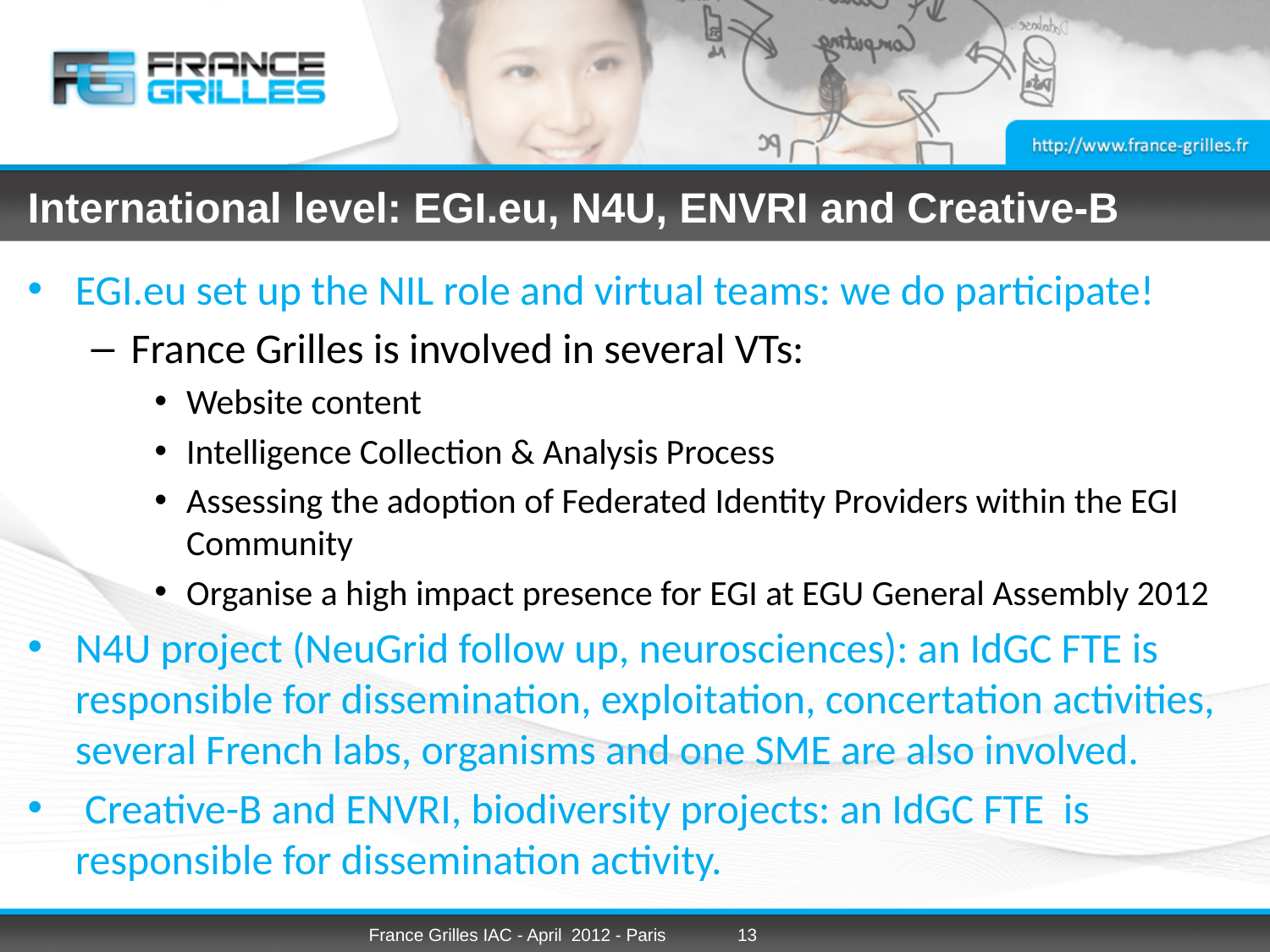

# International level: EGI.eu, N4U, ENVRI and Creative-B
EGI.eu set up the NIL role and virtual teams: we do participate!
France Grilles is involved in several VTs:
Website content
Intelligence Collection & Analysis Process
Assessing the adoption of Federated Identity Providers within the EGI Community
Organise a high impact presence for EGI at EGU General Assembly 2012
N4U project (NeuGrid follow up, neurosciences): an IdGC FTE is responsible for dissemination, exploitation, concertation activities, several French labs, organisms and one SME are also involved.
 Creative-B and ENVRI, biodiversity projects: an IdGC FTE  is responsible for dissemination activity.
France Grilles IAC - April  2012 - Paris
13